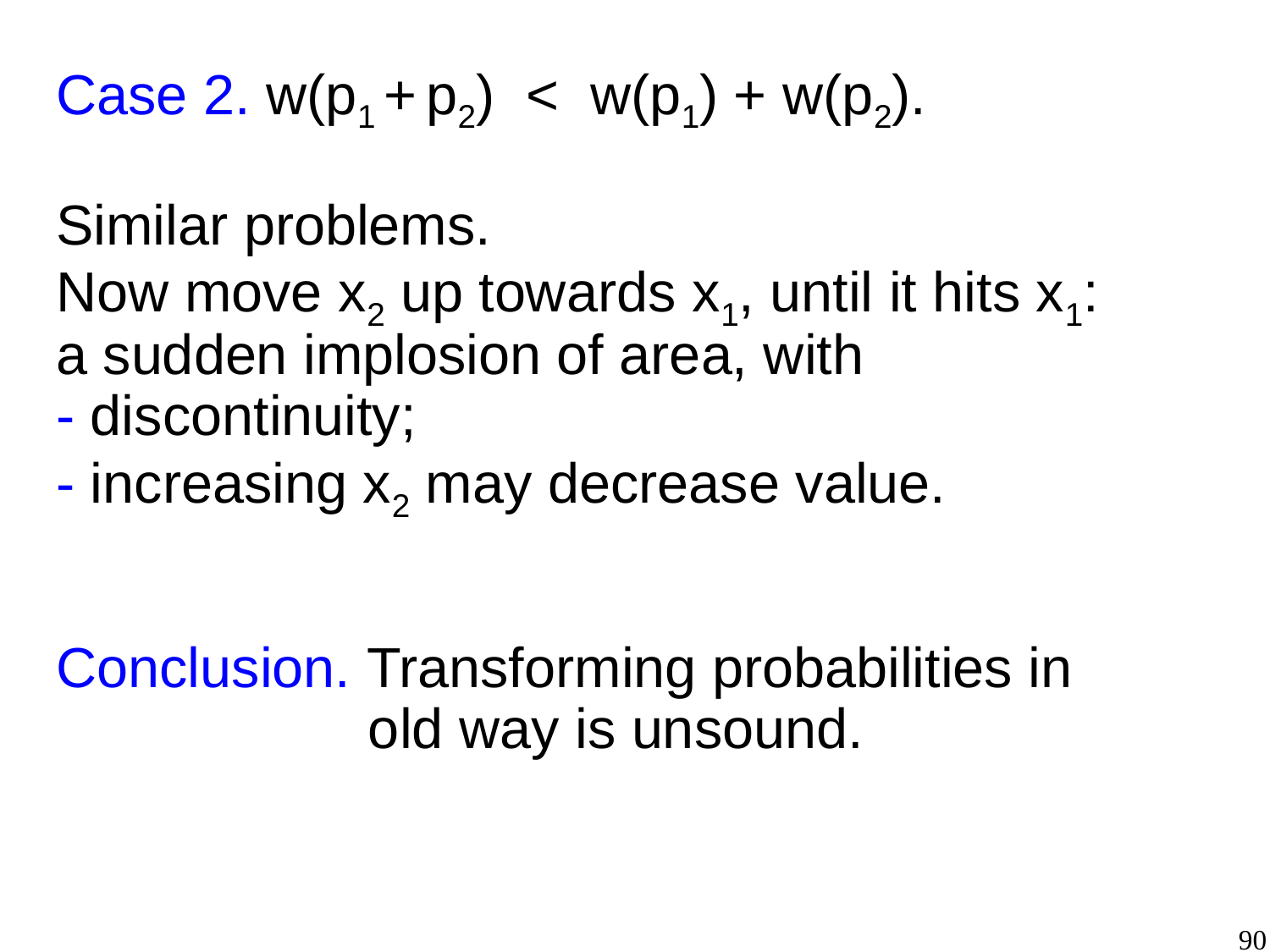

Case 2. w(p1 + p2)  <  w(p1) + w(p2).
Similar problems.
Now move x2 up towards x1, until it hits x1:
a sudden implosion of area, with
- discontinuity;
- increasing x2 may decrease value.
Conclusion. Transforming probabilities in
                    old way is unsound.
90